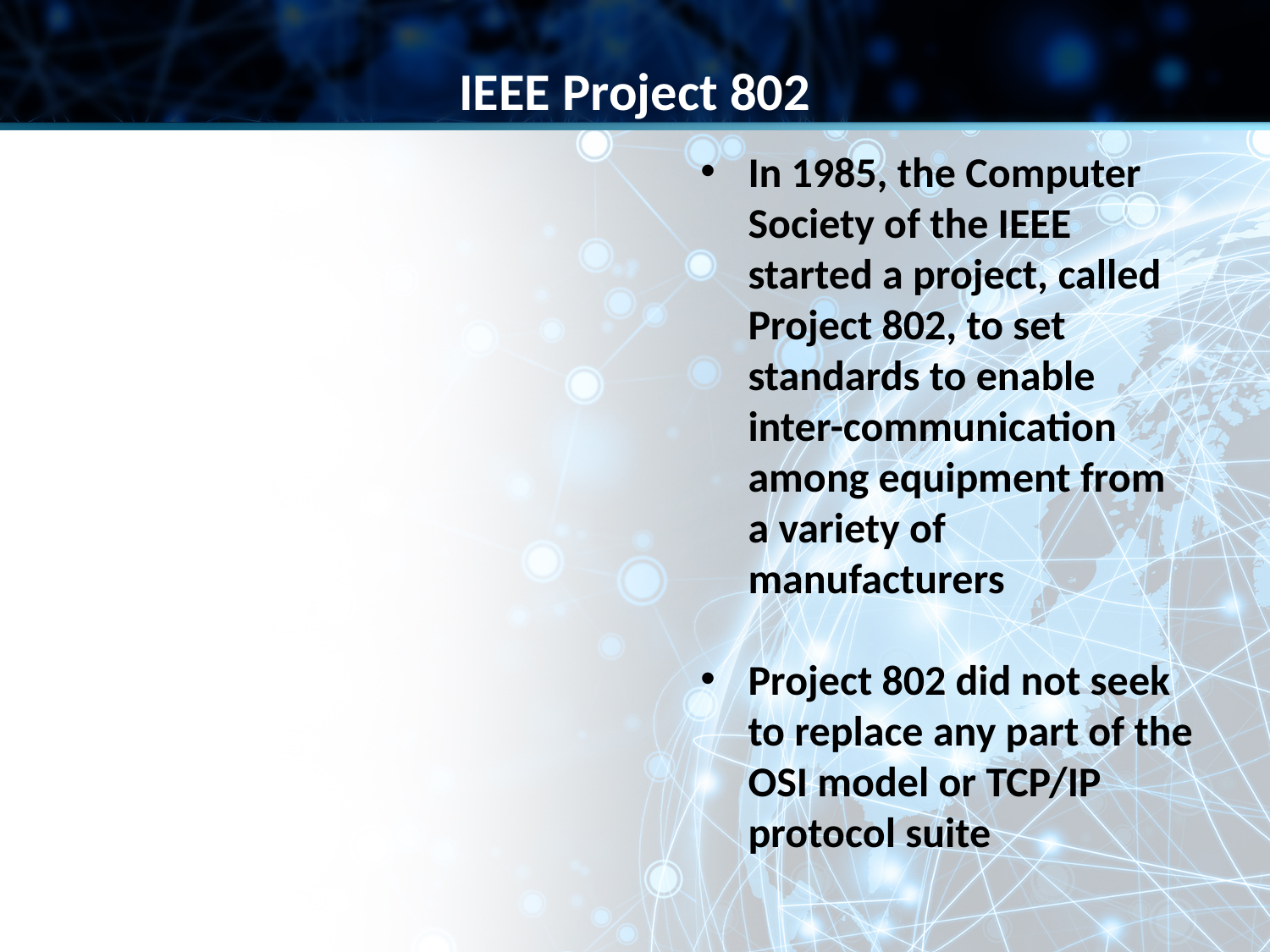

IEEE Project 802
In 1985, the Computer Society of the IEEE started a project, called Project 802, to set standards to enable inter-communication among equipment from a variety of manufacturers

Project 802 did not seek to replace any part of the OSI model or TCP/IP protocol suite